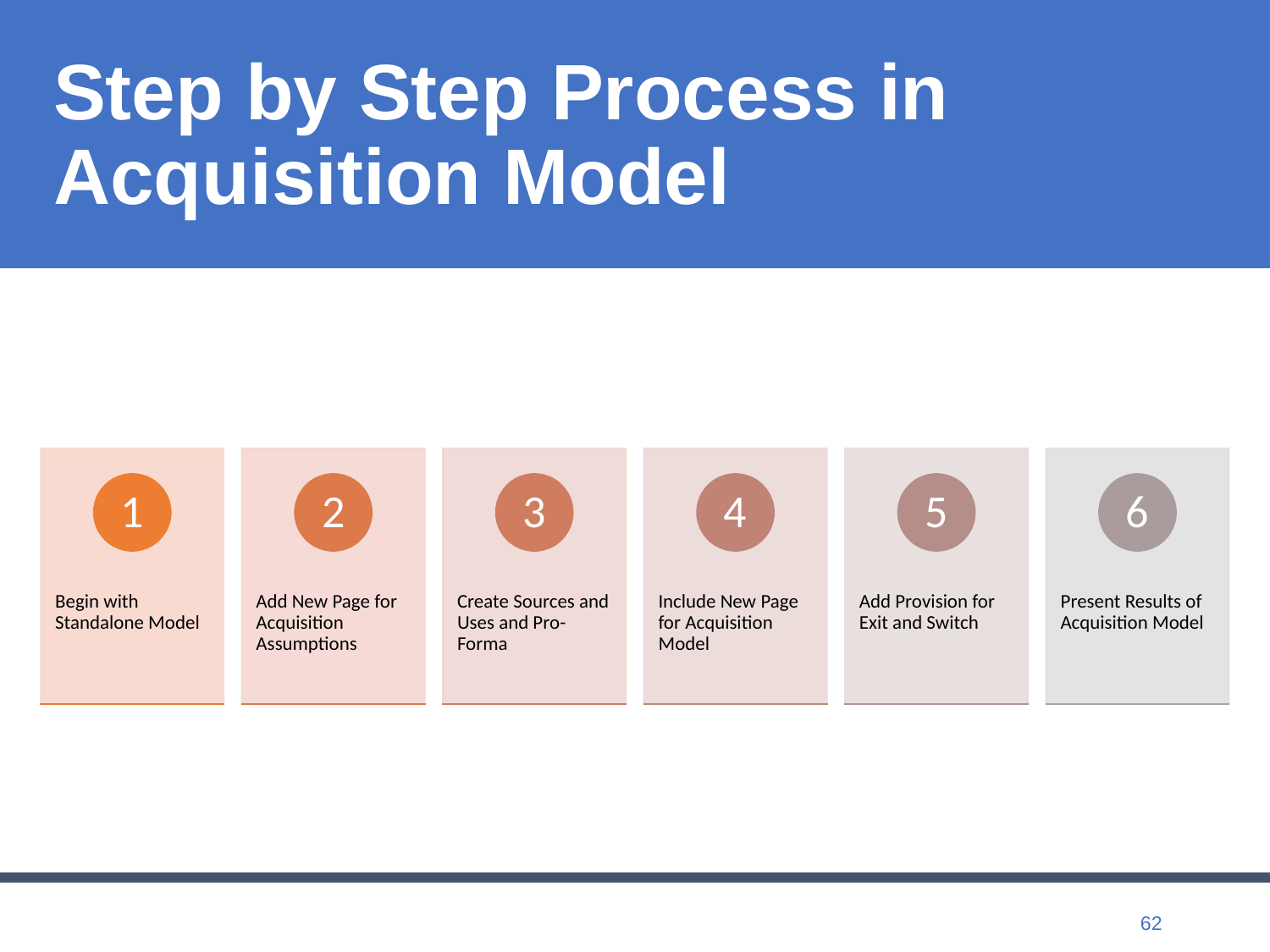

# Step by Step Process in Acquisition Model
Begin with Standalone Model
1
Add New Page for Acquisition Assumptions
2
Create Sources and Uses and Pro-Forma
3
Include New Page for Acquisition Model
4
Add Provision for Exit and Switch
5
Present Results of Acquisition Model
6